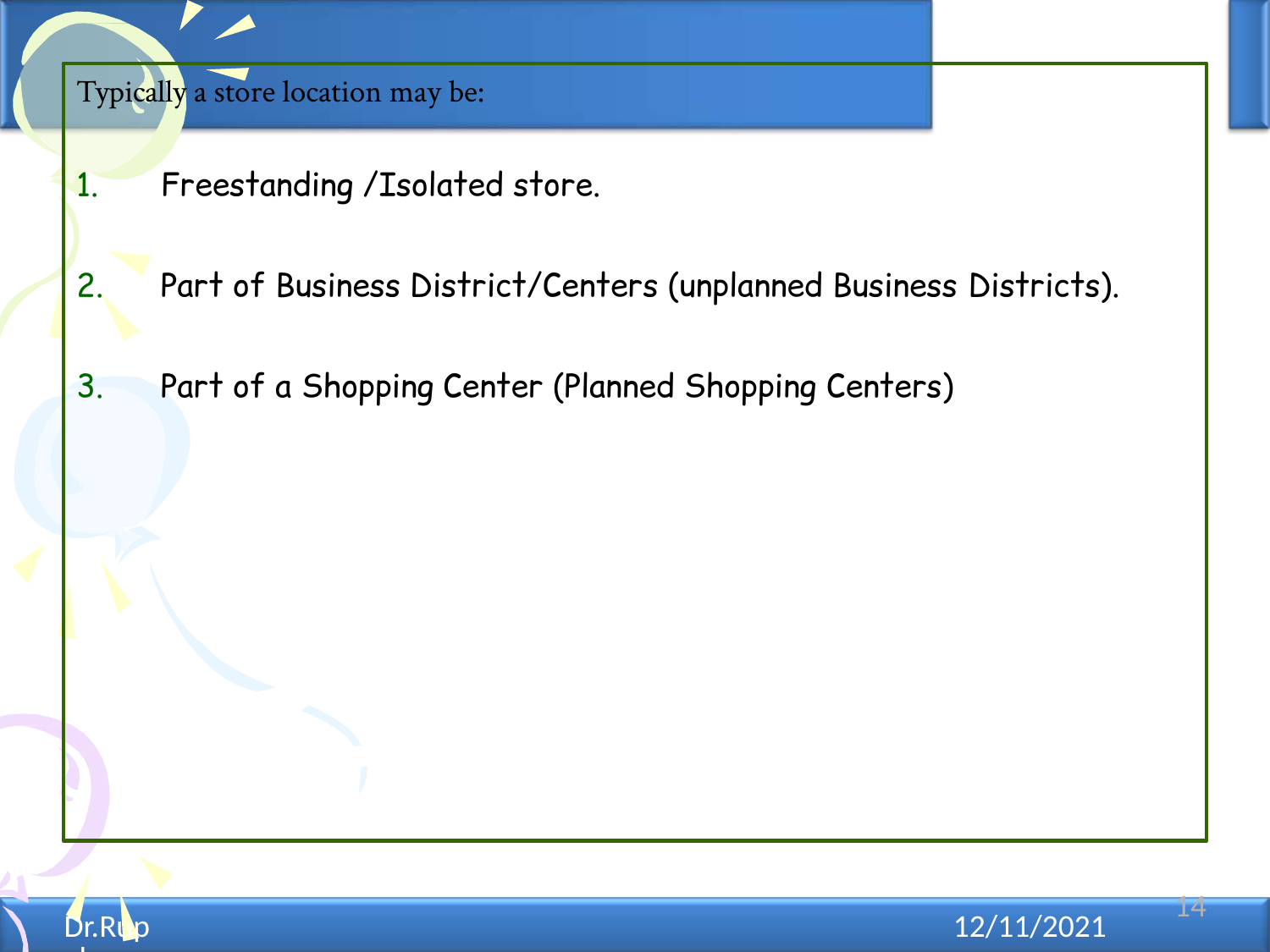

Typically a store location may be:

Freestanding /Isolated store.

Part of Business District/Centers (unplanned Business Districts).

Part of a Shopping Center (Planned Shopping Centers)

14

Dr.Rupal Shroff - Retail Management
12/11/2021